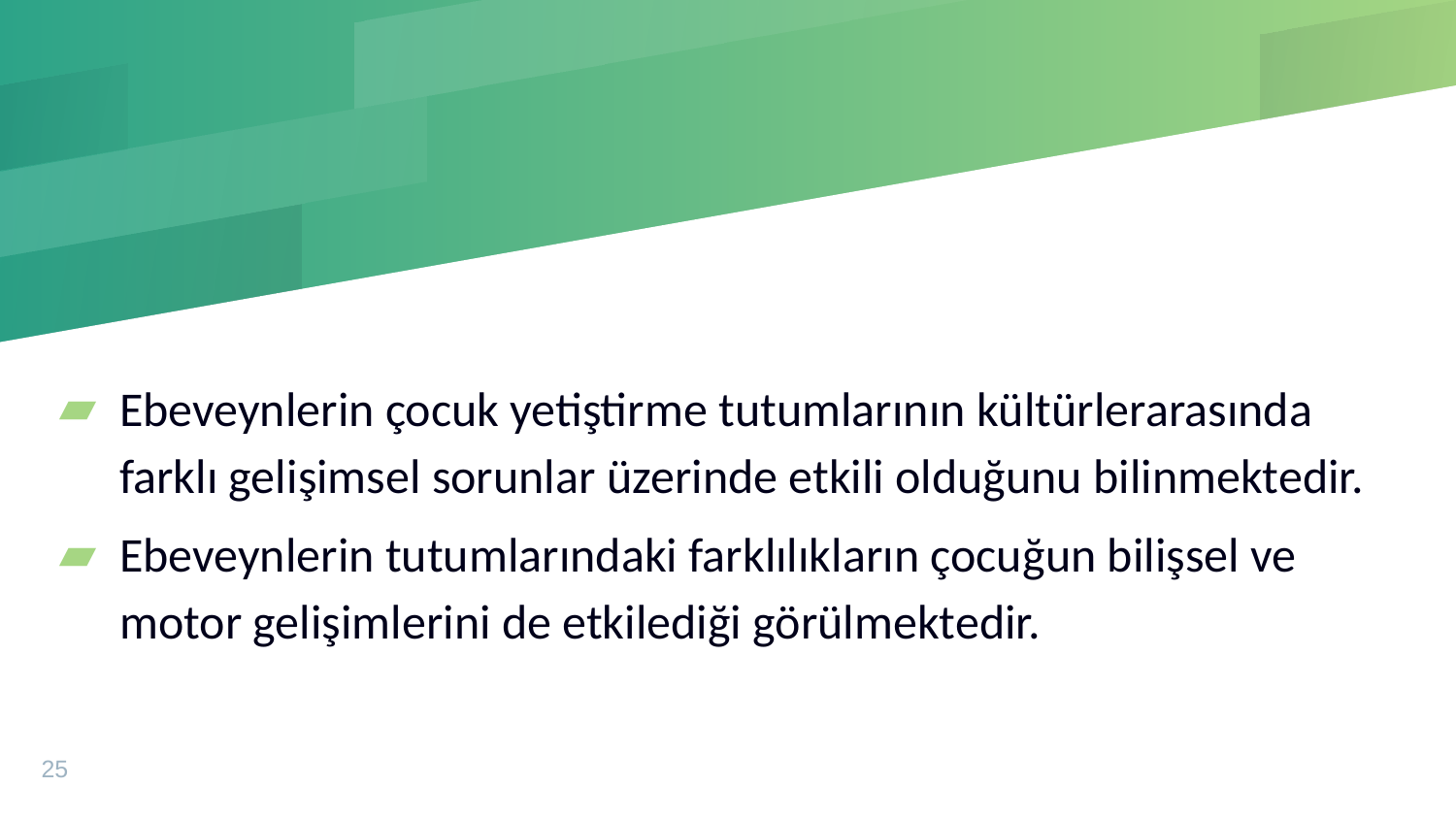

#
Ebeveynlerin çocuk yetiştirme tutumlarının kültürlerarasında farklı gelişimsel sorunlar üzerinde etkili olduğunu bilinmektedir.
Ebeveynlerin tutumlarındaki farklılıkların çocuğun bilişsel ve motor gelişimlerini de etkilediği görülmektedir.
25